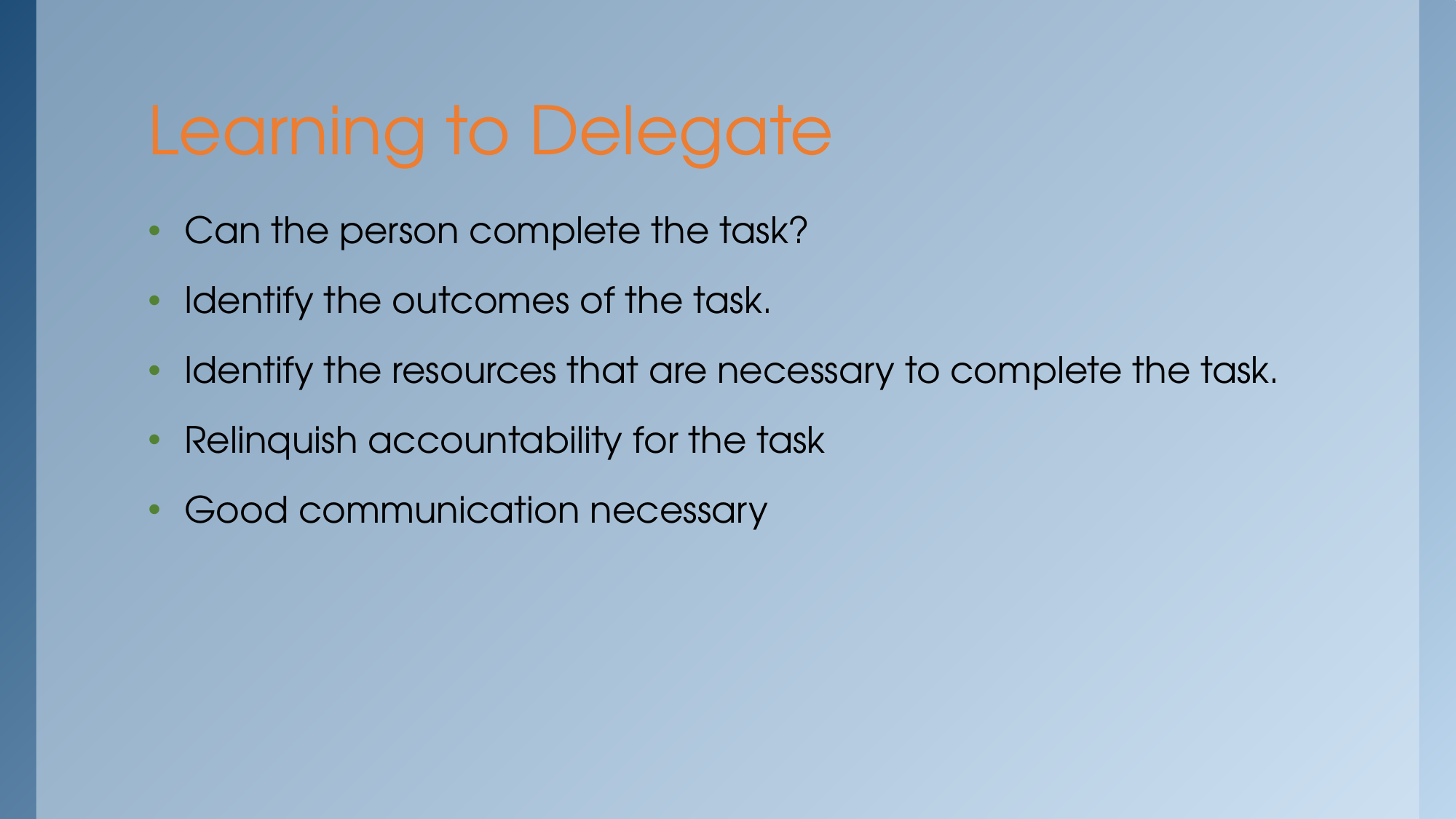

# Learning to Delegate
Can the person complete the task?
Identify the outcomes of the task.
Identify the resources that are necessary to complete the task.
Relinquish accountability for the task
Good communication necessary